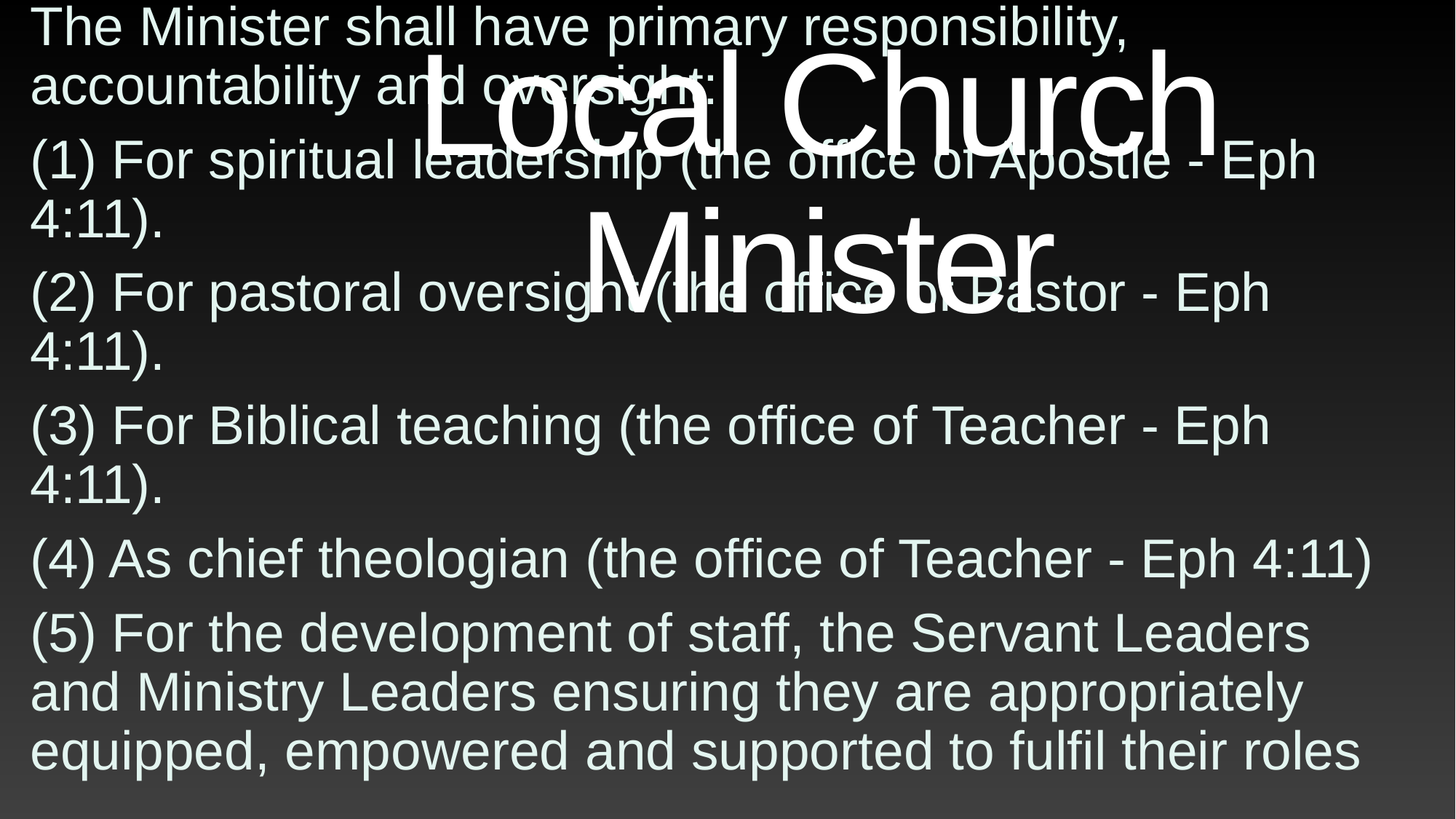

# Local Church Minister

The Minister shall have primary responsibility, accountability and oversight:
(1) For spiritual leadership (the office of Apostle - Eph 4:11).
(2) For pastoral oversight (the office of Pastor - Eph 4:11).
(3) For Biblical teaching (the office of Teacher - Eph 4:11).
(4) As chief theologian (the office of Teacher - Eph 4:11)
(5) For the development of staff, the Servant Leaders and Ministry Leaders ensuring they are appropriately equipped, empowered and supported to fulfil their roles